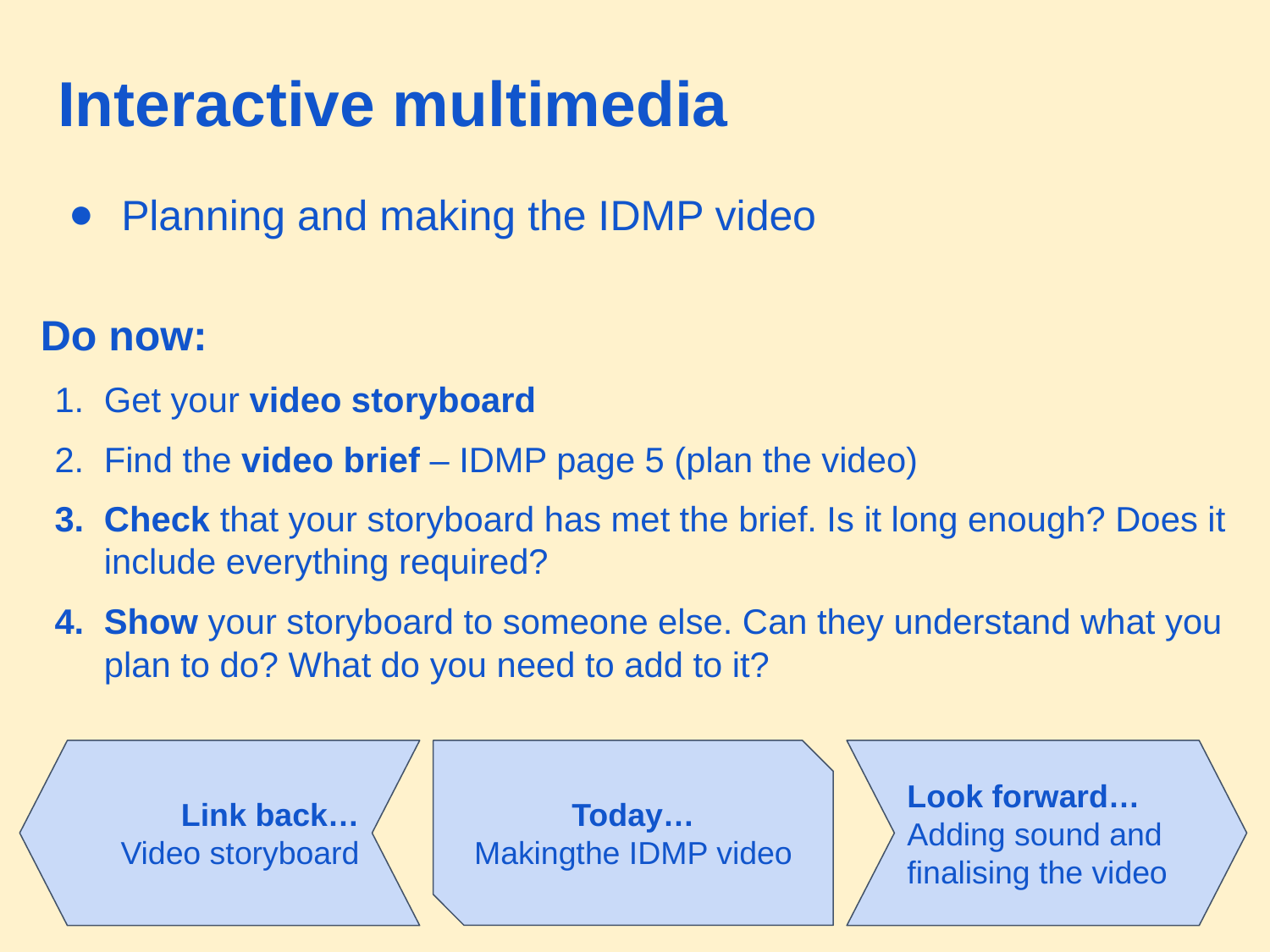

# Interactive multimedia
Planning and making the IDMP video
Do now:
Get your video storyboard
Find the video brief – IDMP page 5 (plan the video)
Check that your storyboard has met the brief. Is it long enough? Does it include everything required?
Show your storyboard to someone else. Can they understand what you plan to do? What do you need to add to it?
Link back…
Video storyboard
Today…
Makingthe IDMP video
Look forward…
Adding sound and finalising the video